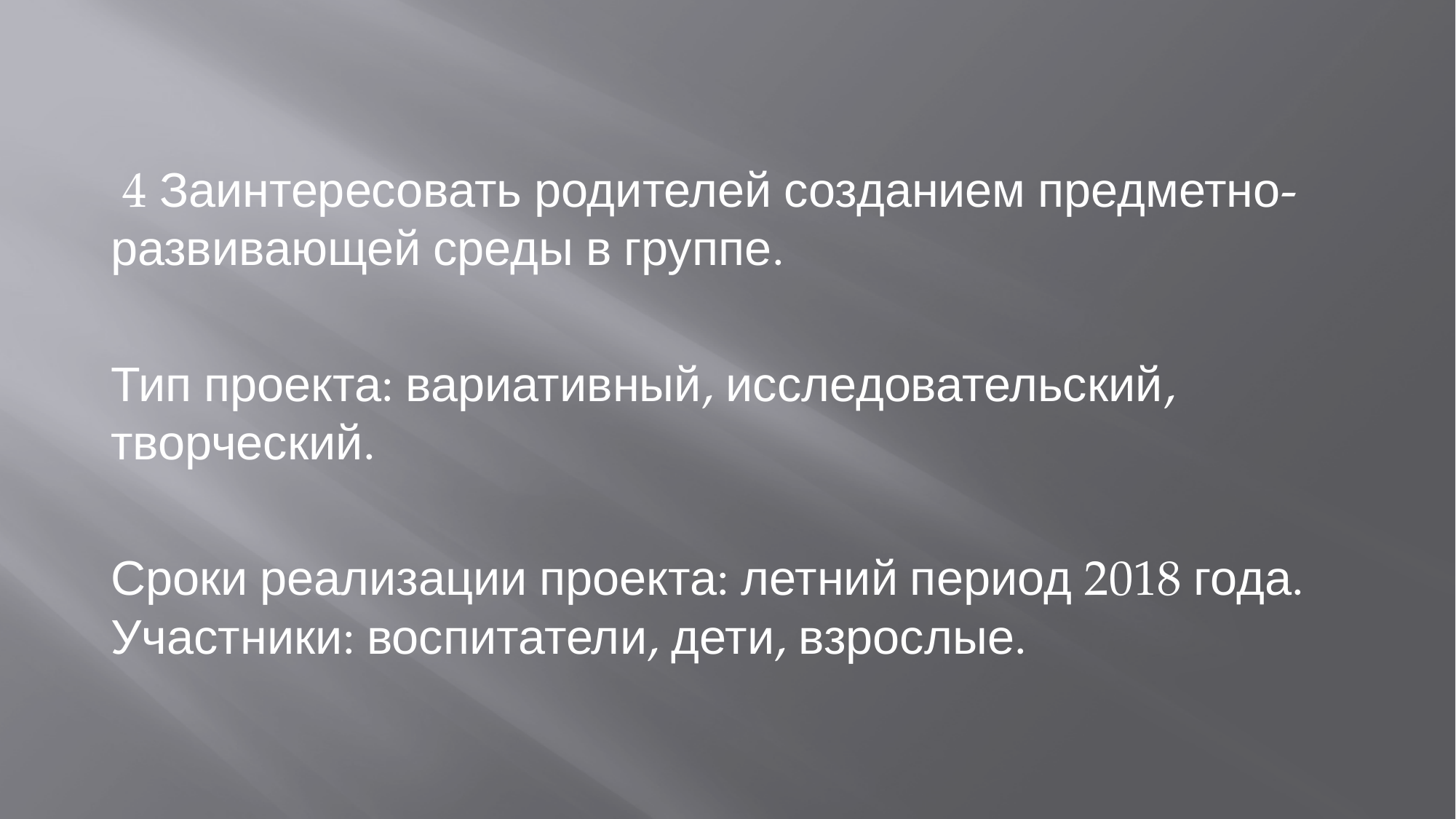

#
 4 Заинтересовать родителей созданием предметно-развивающей среды в группе.

Тип проекта: вариативный, исследовательский, творческий.

Сроки реализации проекта: летний период 2018 года. Участники: воспитатели, дети, взрослые.